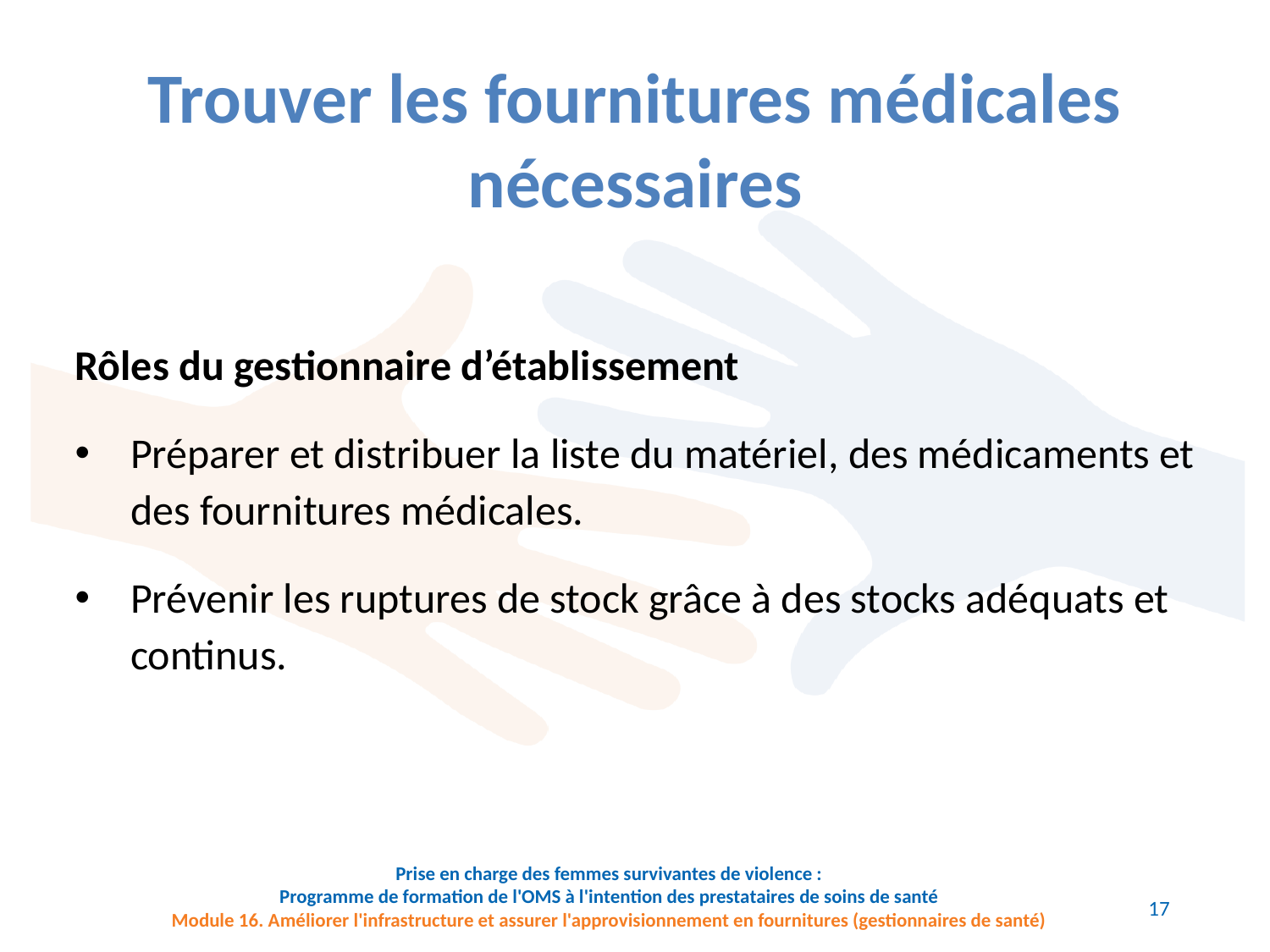

Trouver les fournitures médicales nécessaires
Rôles du gestionnaire d’établissement
Préparer et distribuer la liste du matériel, des médicaments et des fournitures médicales.
Prévenir les ruptures de stock grâce à des stocks adéquats et continus.
17